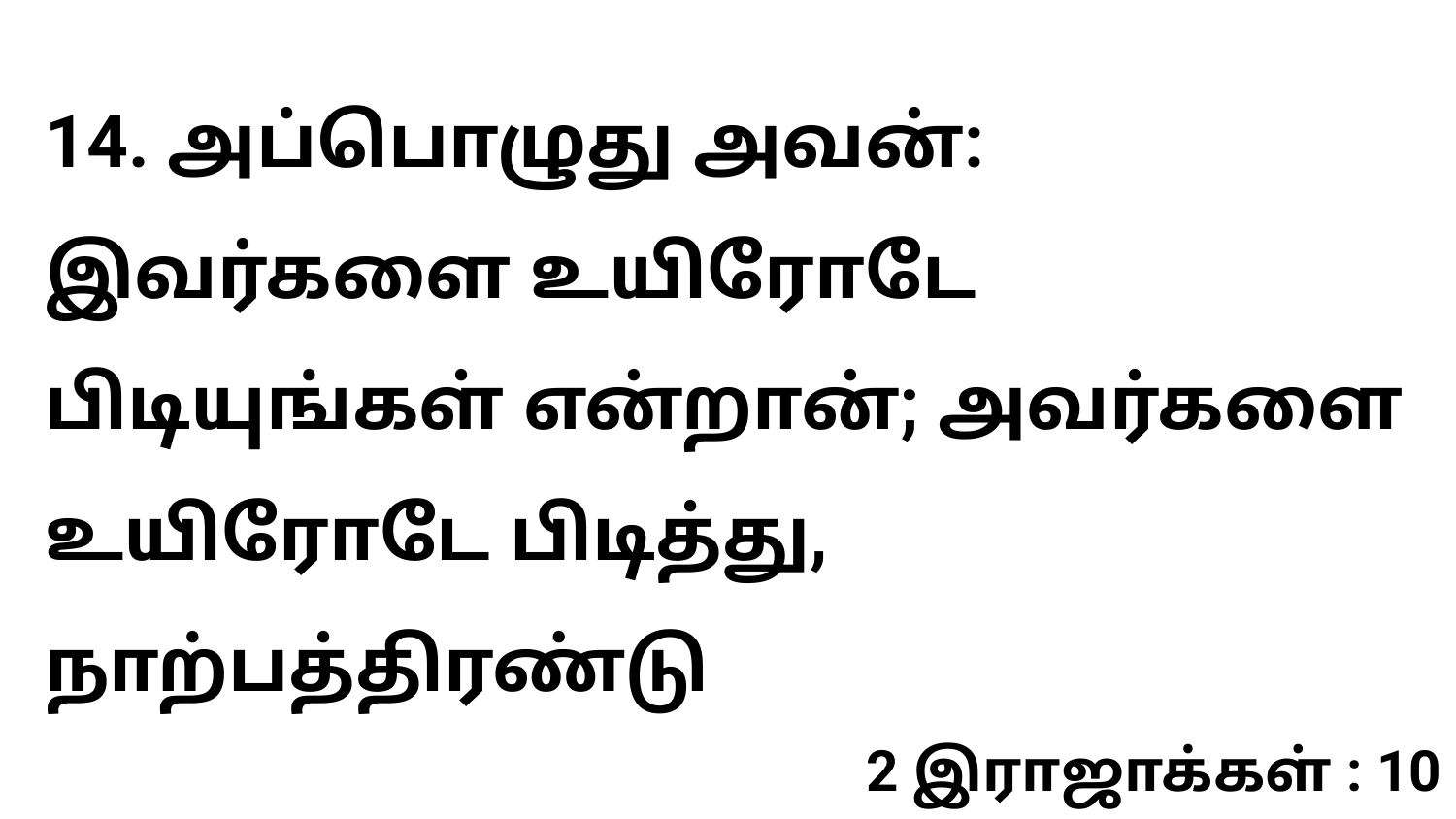

14. அப்பொழுது அவன்: இவர்களை உயிரோடே பிடியுங்கள் என்றான்; அவர்களை உயிரோடே பிடித்து, நாற்பத்திரண்டு
2 இராஜாக்கள் : 10